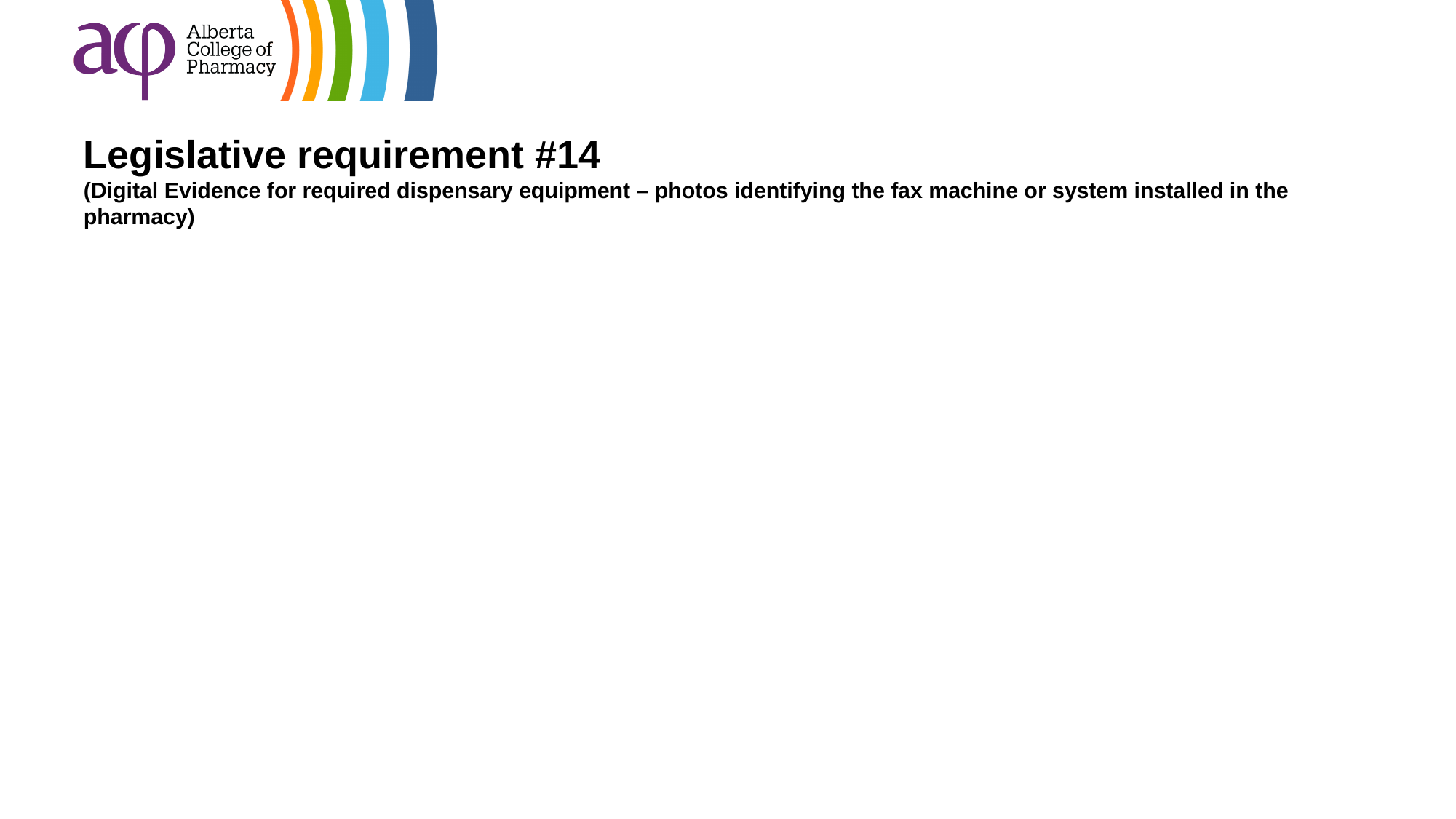

# Legislative requirement #14 (Digital Evidence for required dispensary equipment – photos identifying the fax machine or system installed in the pharmacy)